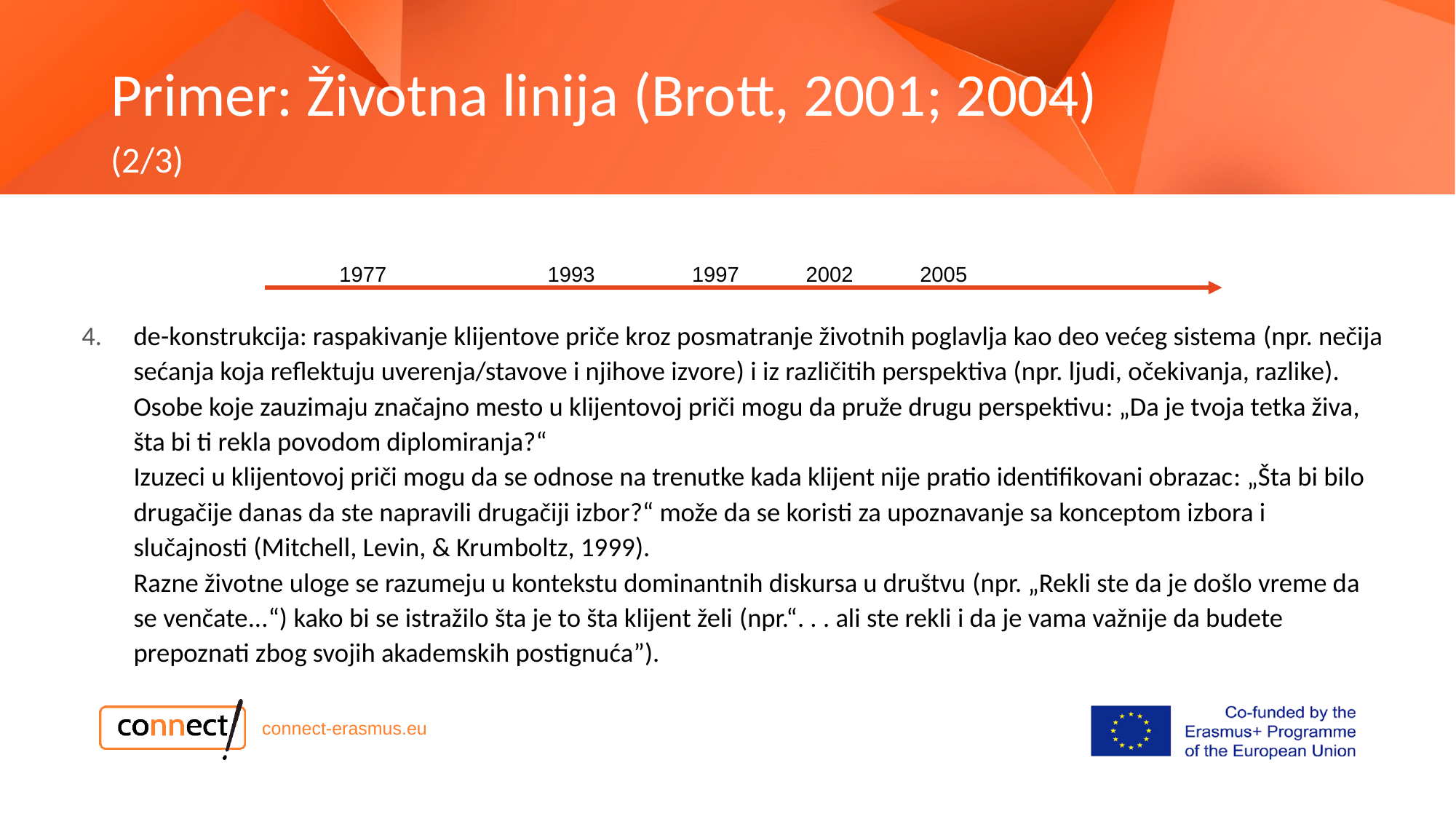

# Primer: Životna linija (Brott, 2001; 2004)
(2/3)
1977
1993
1997
2002
2005
de-konstrukcija: raspakivanje klijentove priče kroz posmatranje životnih poglavlja kao deo većeg sistema (npr. nečija sećanja koja reflektuju uverenja/stavove i njihove izvore) i iz različitih perspektiva (npr. ljudi, očekivanja, razlike).
Osobe koje zauzimaju značajno mesto u klijentovoj priči mogu da pruže drugu perspektivu: „Da je tvoja tetka živa, šta bi ti rekla povodom diplomiranja?“
Izuzeci u klijentovoj priči mogu da se odnose na trenutke kada klijent nije pratio identifikovani obrazac: „Šta bi bilo drugačije danas da ste napravili drugačiji izbor?“ može da se koristi za upoznavanje sa konceptom izbora i slučajnosti (Mitchell, Levin, & Krumboltz, 1999).
Razne životne uloge se razumeju u kontekstu dominantnih diskursa u društvu (npr. „Rekli ste da je došlo vreme da se venčate...“) kako bi se istražilo šta je to šta klijent želi (npr.“. . . ali ste rekli i da je vama važnije da budete prepoznati zbog svojih akademskih postignuća”).
connect-erasmus.eu